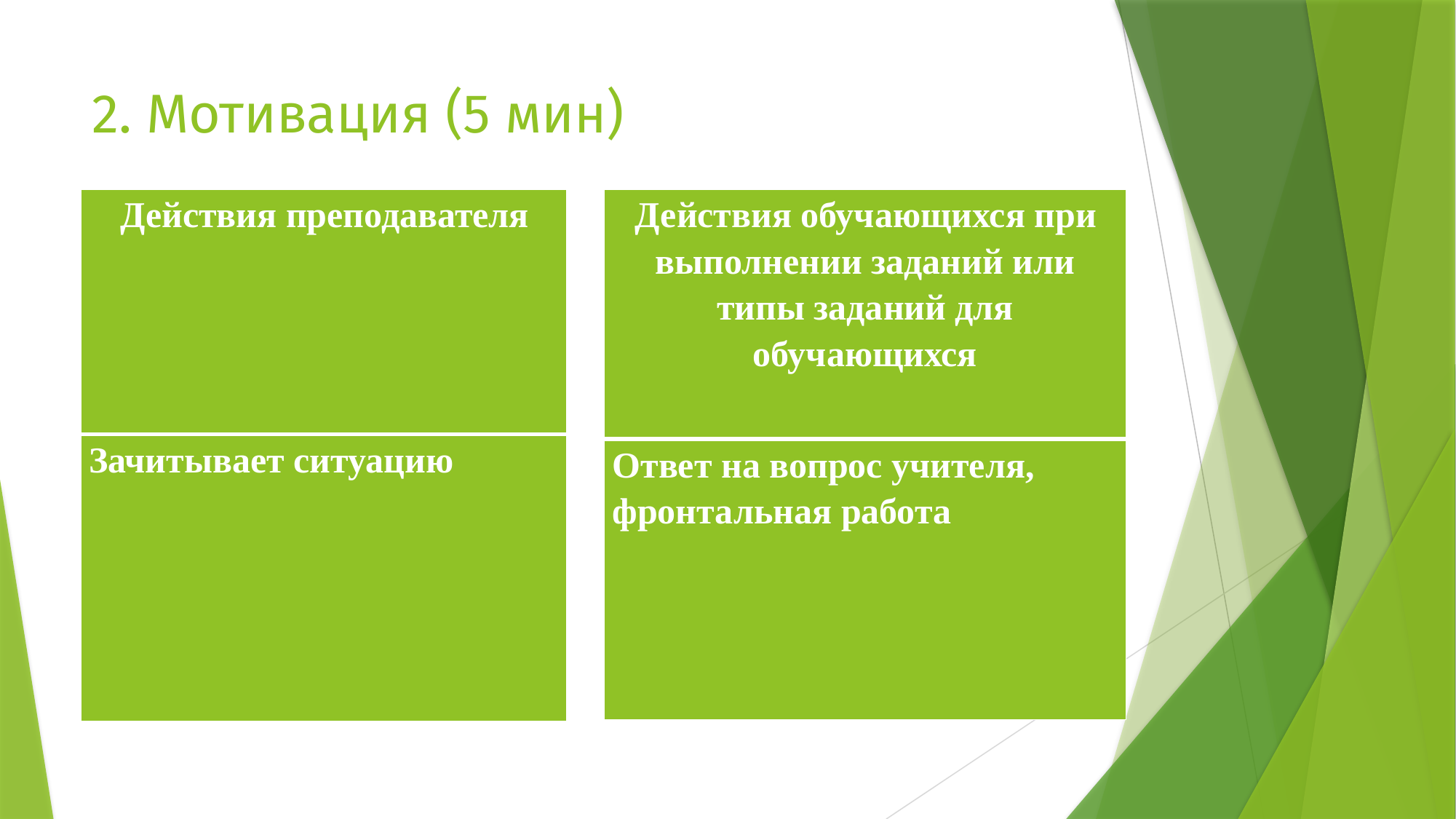

# 2. Мотивация (5 мин)
| Действия преподавателя |
| --- |
| Зачитывает ситуацию |
| Действия обучающихся при выполнении заданий или типы заданий для обучающихся |
| --- |
| Ответ на вопрос учителя, фронтальная работа |